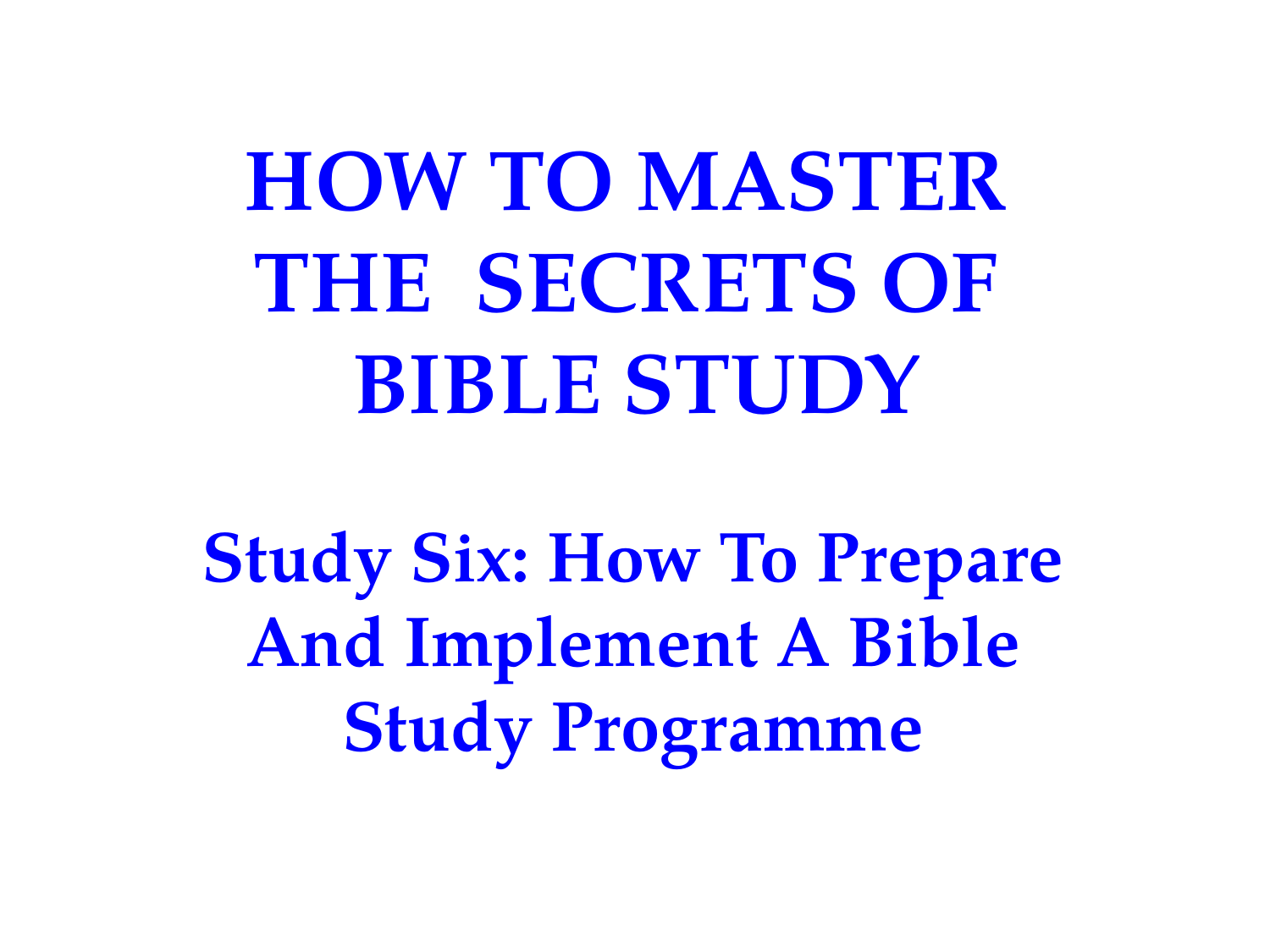

HOW TO MASTER
THE  SECRETS OF
BIBLE STUDY
Study Six: How To Prepare
And Implement A Bible
Study Programme